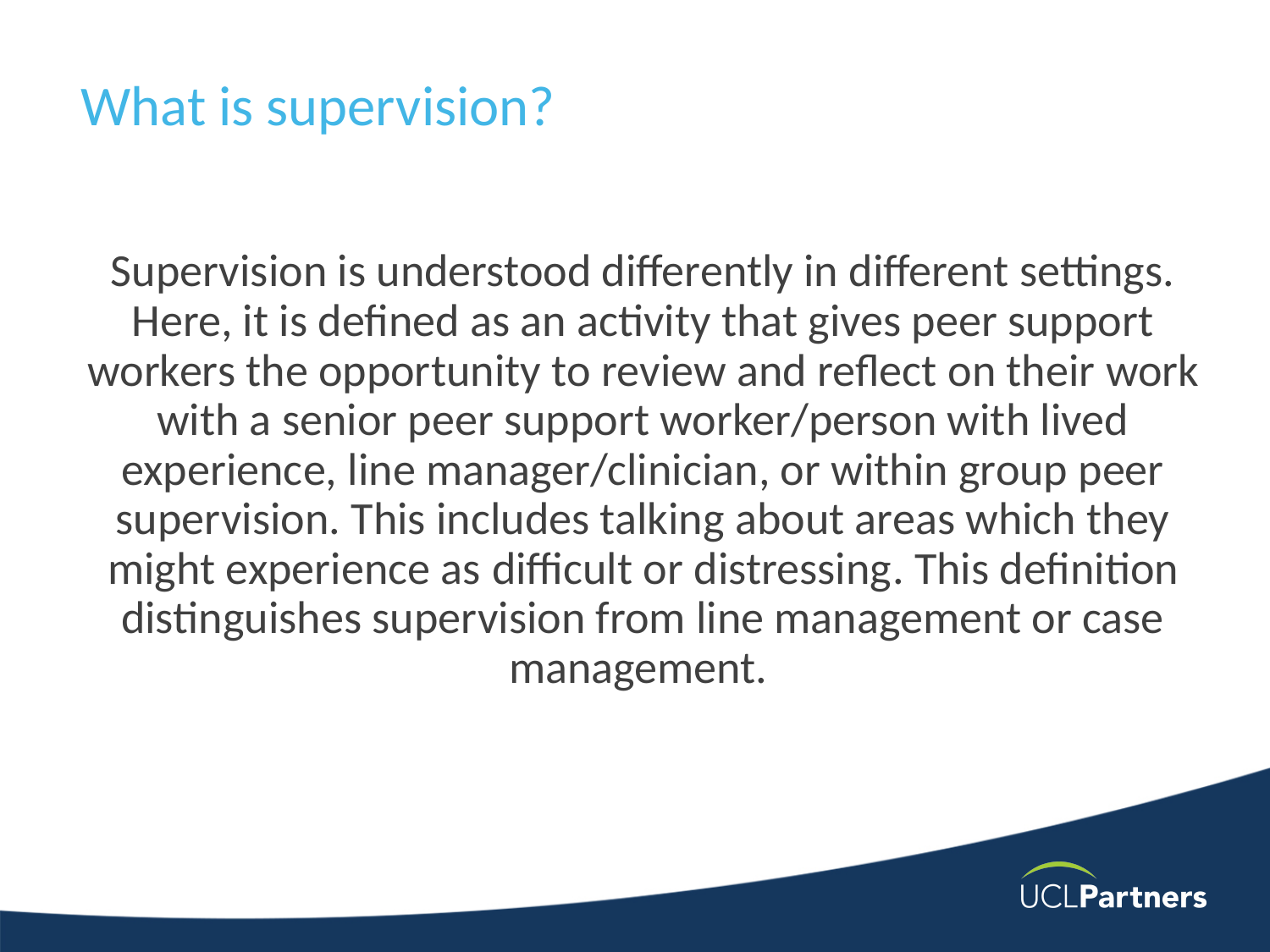

# What is supervision?
Supervision is understood differently in different settings. Here, it is defined as an activity that gives peer support workers the opportunity to review and reflect on their work with a senior peer support worker/person with lived experience, line manager/clinician, or within group peer supervision. This includes talking about areas which they might experience as difficult or distressing. This definition distinguishes supervision from line management or case management.